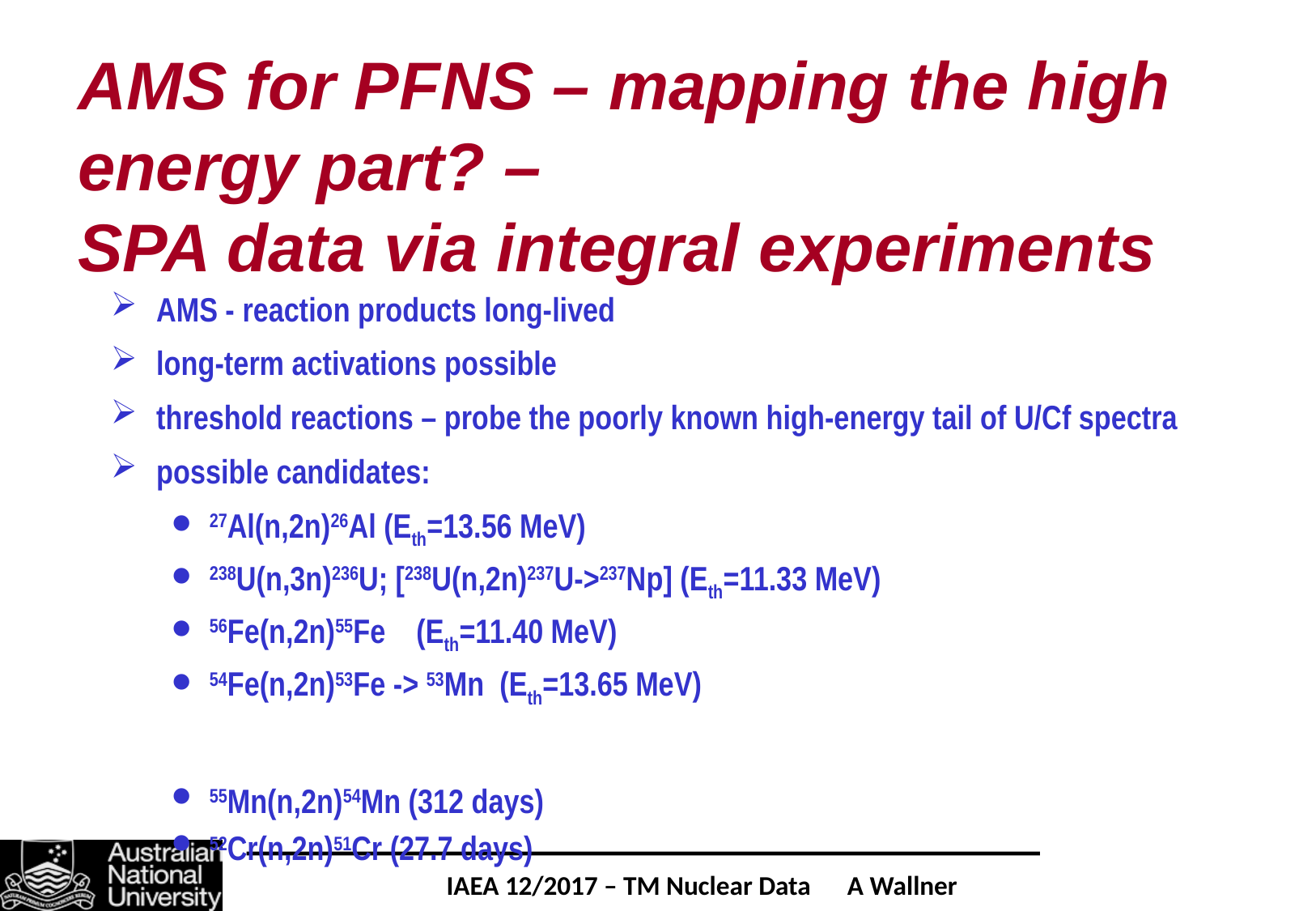

# AMS for PFNS – mapping the high energy part? – SPA data via integral experiments
AMS - reaction products long-lived
long-term activations possible
threshold reactions – probe the poorly known high-energy tail of U/Cf spectra
possible candidates:
27Al(n,2n)26Al (Eth=13.56 MeV)
238U(n,3n)236U; [238U(n,2n)237U->237Np] (Eth=11.33 MeV)
56Fe(n,2n)55Fe    (Eth=11.40 MeV)
54Fe(n,2n)53Fe -> 53Mn  (Eth=13.65 MeV)

55Mn(n,2n)54Mn (312 days)
52Cr(n,2n)51Cr (27.7 days)